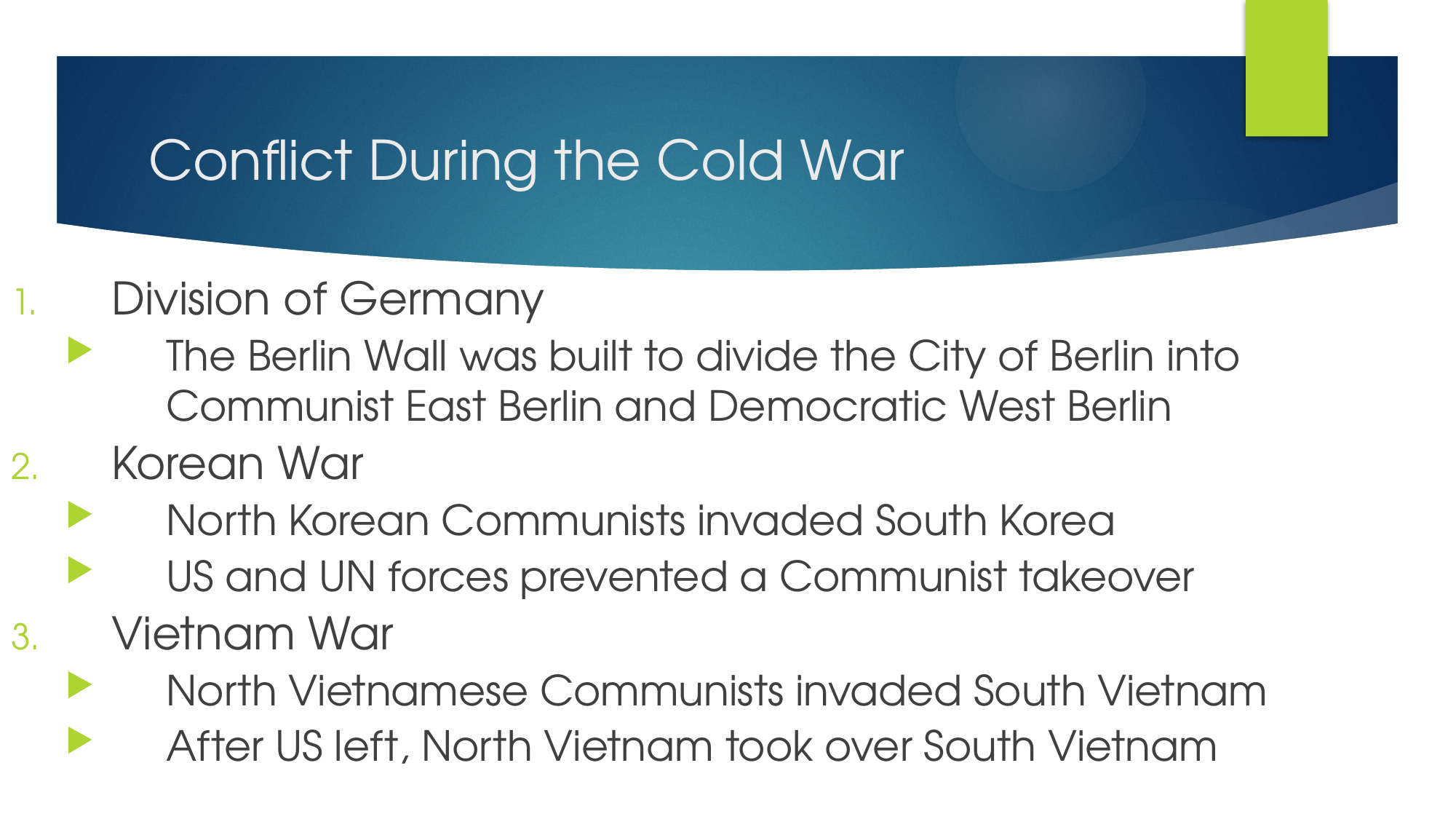

# Conflict During the Cold War
Division of Germany
The Berlin Wall was built to divide the City of Berlin into Communist East Berlin and Democratic West Berlin
Korean War
North Korean Communists invaded South Korea
US and UN forces prevented a Communist takeover
Vietnam War
North Vietnamese Communists invaded South Vietnam
After US left, North Vietnam took over South Vietnam